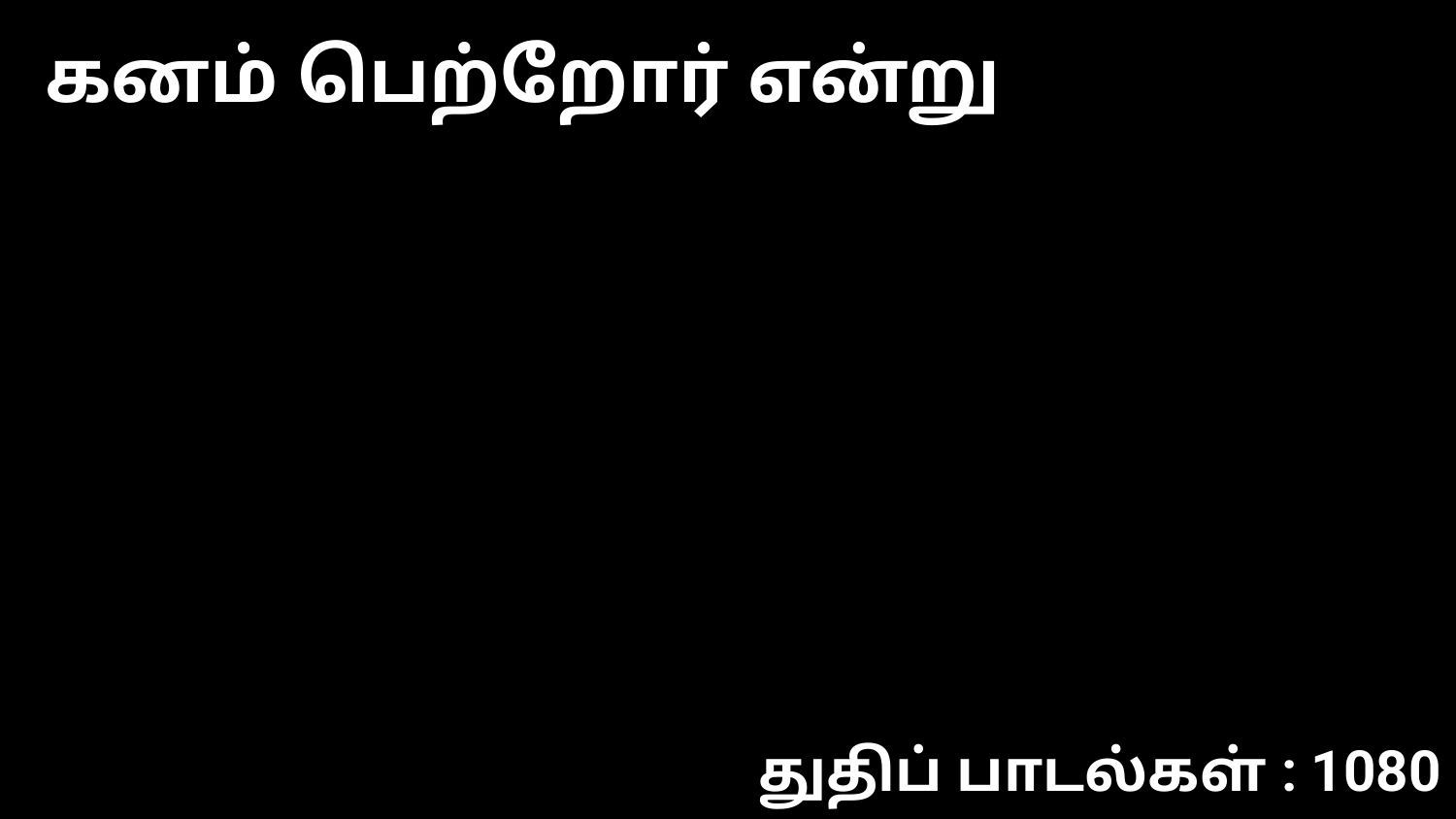

கனம் பெற்றோர் என்று
துதிப் பாடல்கள் : 1080